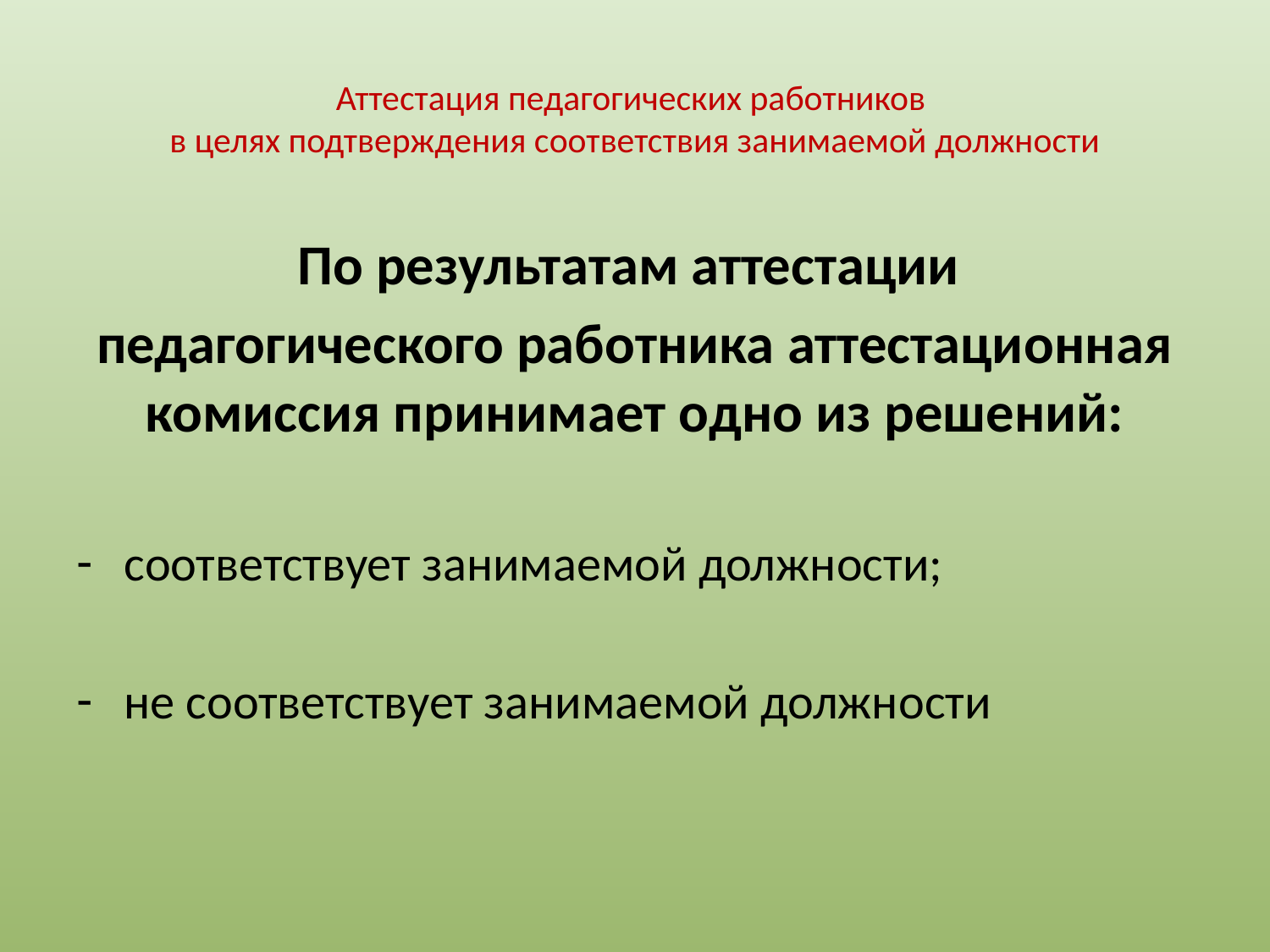

# Аттестация педагогических работников в целях подтверждения соответствия занимаемой должности
По результатам аттестации
педагогического работника аттестационная комиссия принимает одно из решений:

соответствует занимаемой должности;

не соответствует занимаемой должности